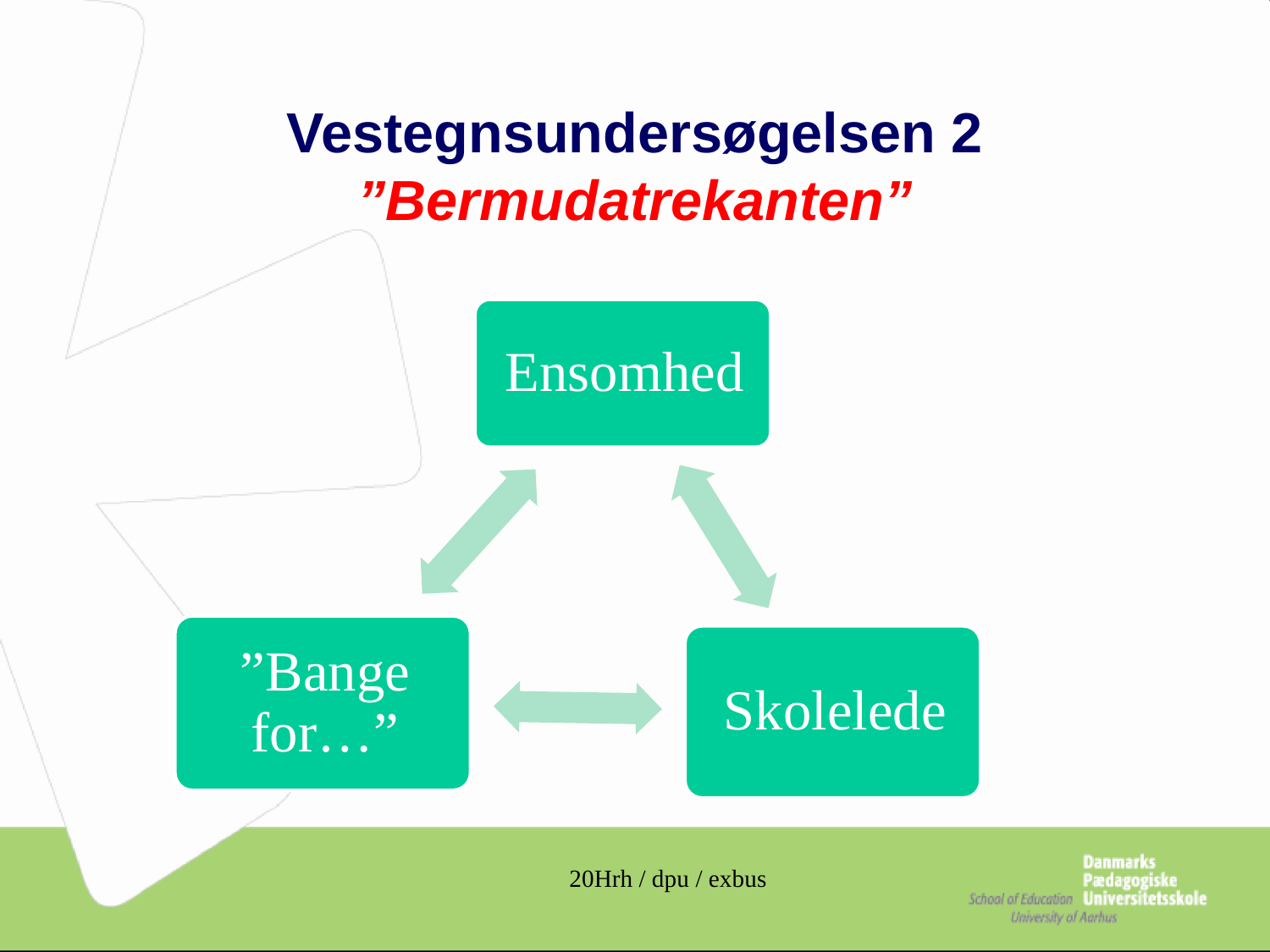

# Vestegnsundersøgelsen 2 ”Bermudatrekanten”
Ensomhed

Skolelede

”Bange for…”

20Hrh / dpu / exbus